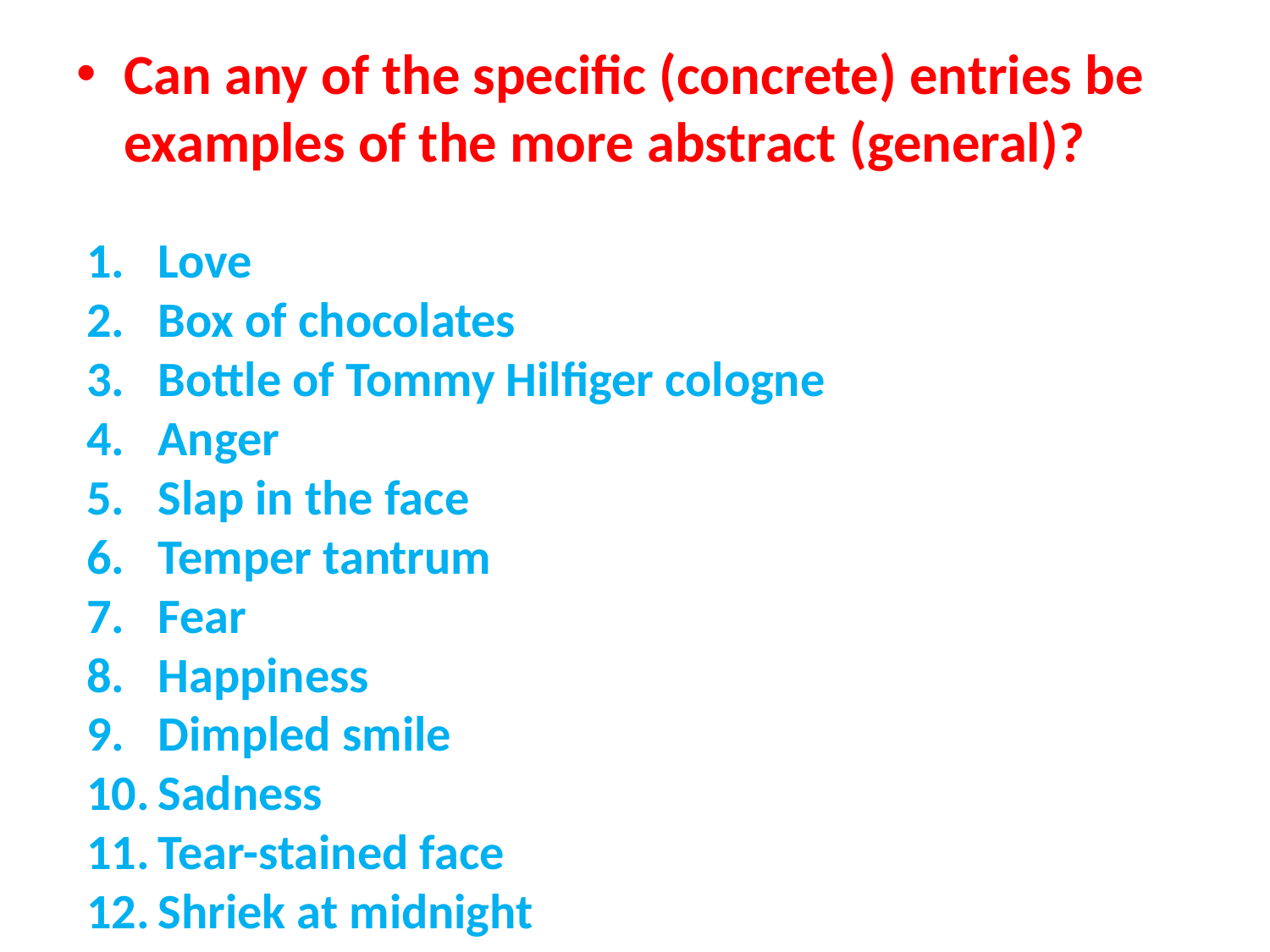

Can any of the specific (concrete) entries be examples of the more abstract (general)?
#
Love
Box of chocolates
Bottle of Tommy Hilfiger cologne
Anger
Slap in the face
Temper tantrum
Fear
Happiness
Dimpled smile
Sadness
Tear-stained face
Shriek at midnight